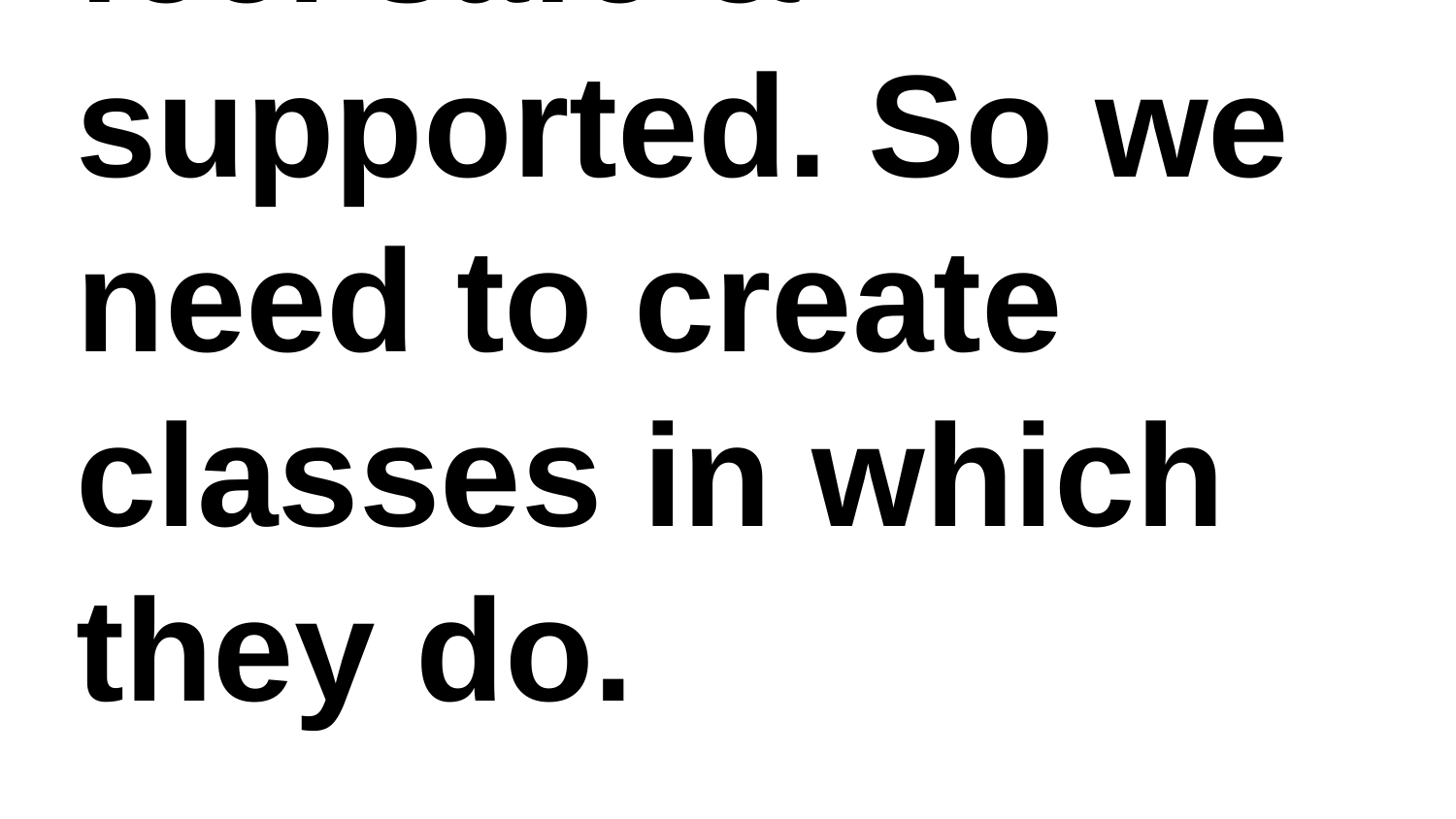

# Students need to feel safe & supported. So we need to create classes in which they do.